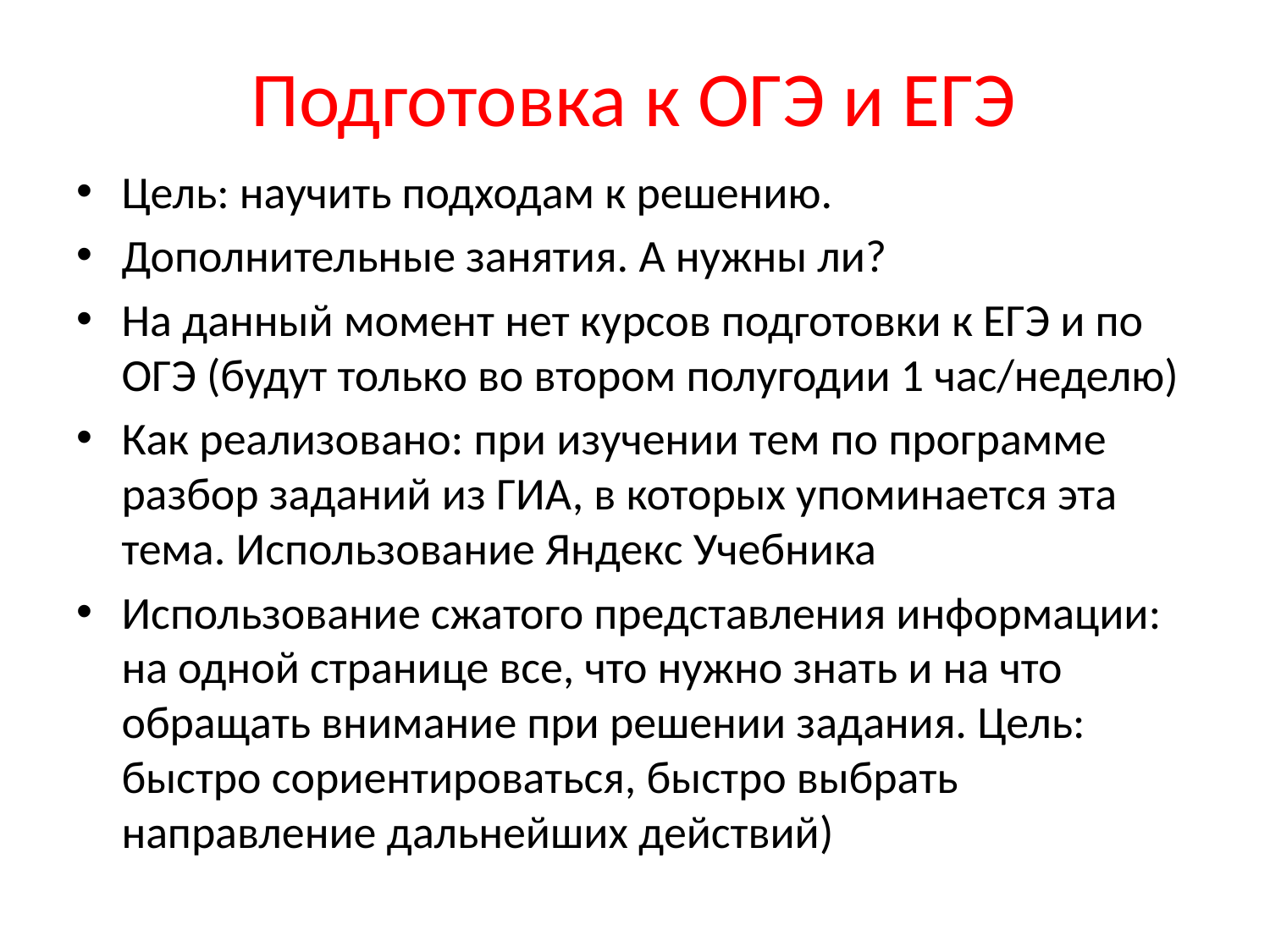

# Подготовка к ОГЭ и ЕГЭ
Цель: научить подходам к решению.
Дополнительные занятия. А нужны ли?
На данный момент нет курсов подготовки к ЕГЭ и по ОГЭ (будут только во втором полугодии 1 час/неделю)
Как реализовано: при изучении тем по программе разбор заданий из ГИА, в которых упоминается эта тема. Использование Яндекс Учебника
Использование сжатого представления информации: на одной странице все, что нужно знать и на что обращать внимание при решении задания. Цель: быстро сориентироваться, быстро выбрать направление дальнейших действий)